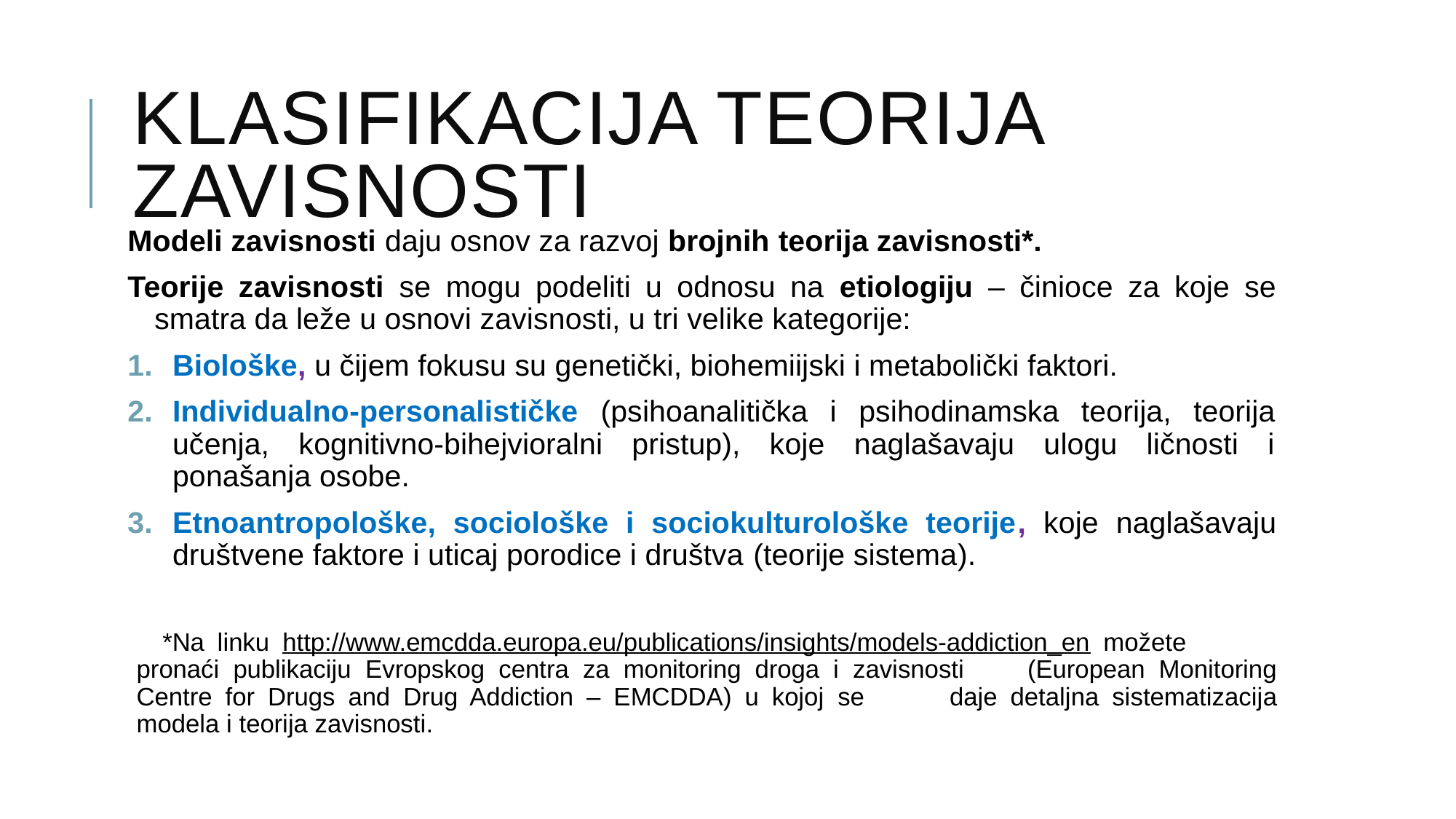

# Klasifikacija teorija zavisnosti
Modeli zavisnosti daju osnov za razvoj brojnih teorija zavisnosti*.
Teorije zavisnosti se mogu podeliti u odnosu na etiologiju – činioce za koje se smatra da leže u osnovi zavisnosti, u tri velike kategorije:
Biološke, u čijem fokusu su genetički, biohemiijski i metabolički faktori.
Individualno-personalističke (psihoanalitička i psihodinamska teorija, teorija učenja, kognitivno-bihejvioralni pristup), koje naglašavaju ulogu ličnosti i ponašanja osobe.
Etnoantropološke, sociološke i sociokulturološke teorije, koje naglašavaju društvene faktore i uticaj porodice i društva (teorije sistema).

  *Na linku http://www.emcdda.europa.eu/publications/insights/models-addiction_en možete        pronaći publikaciju Evropskog centra za monitoring droga i zavisnosti 	(European Monitoring Centre for Drugs and Drug Addiction – EMCDDA) u kojoj se 	daje detaljna sistematizacija modela i teorija zavisnosti.